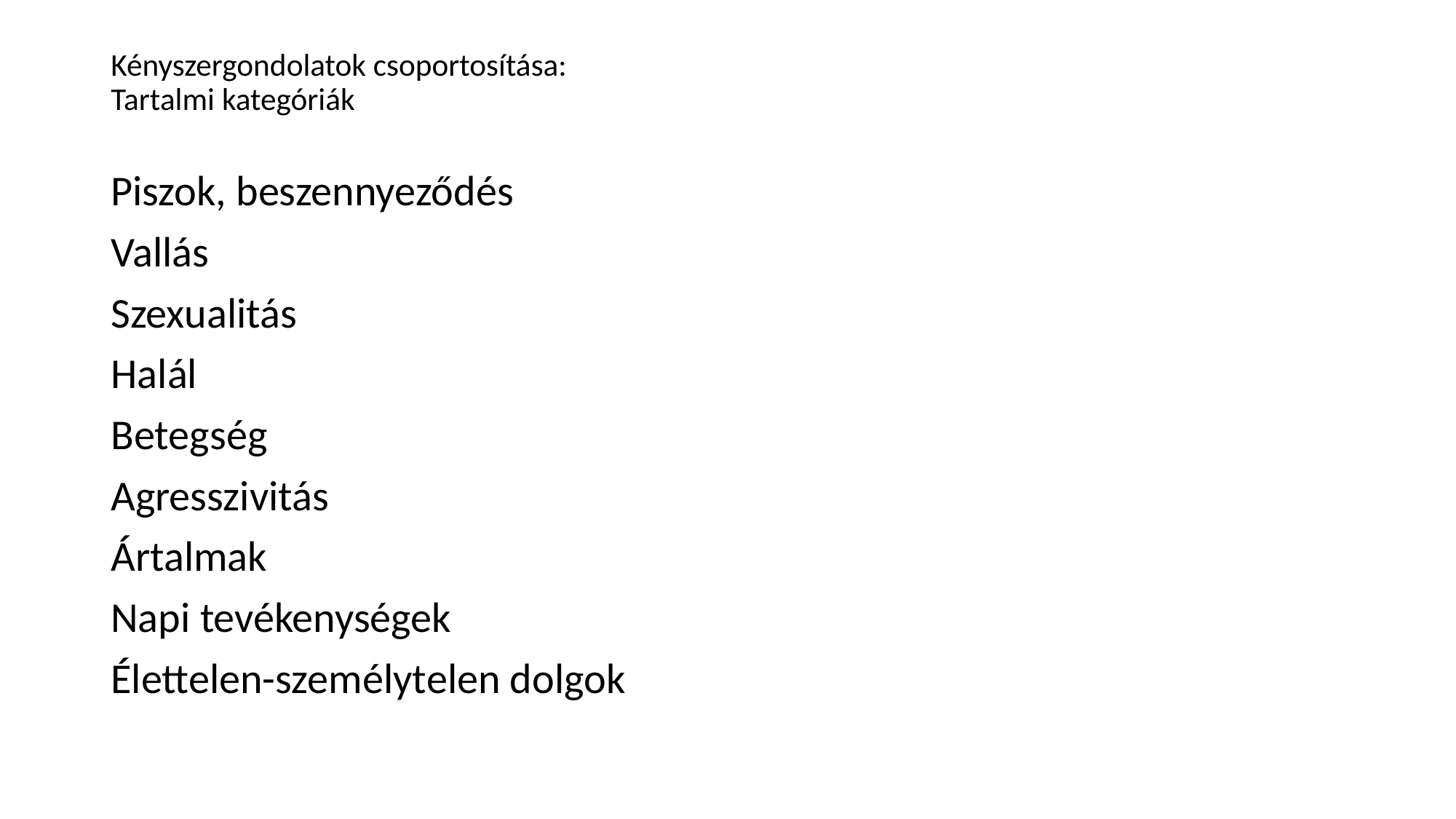

# Kényszergondolatok csoportosítása: Tartalmi kategóriák
Piszok, beszennyeződés
Vallás
Szexualitás
Halál
Betegség
Agresszivitás
Ártalmak
Napi tevékenységek
Élettelen-személytelen dolgok